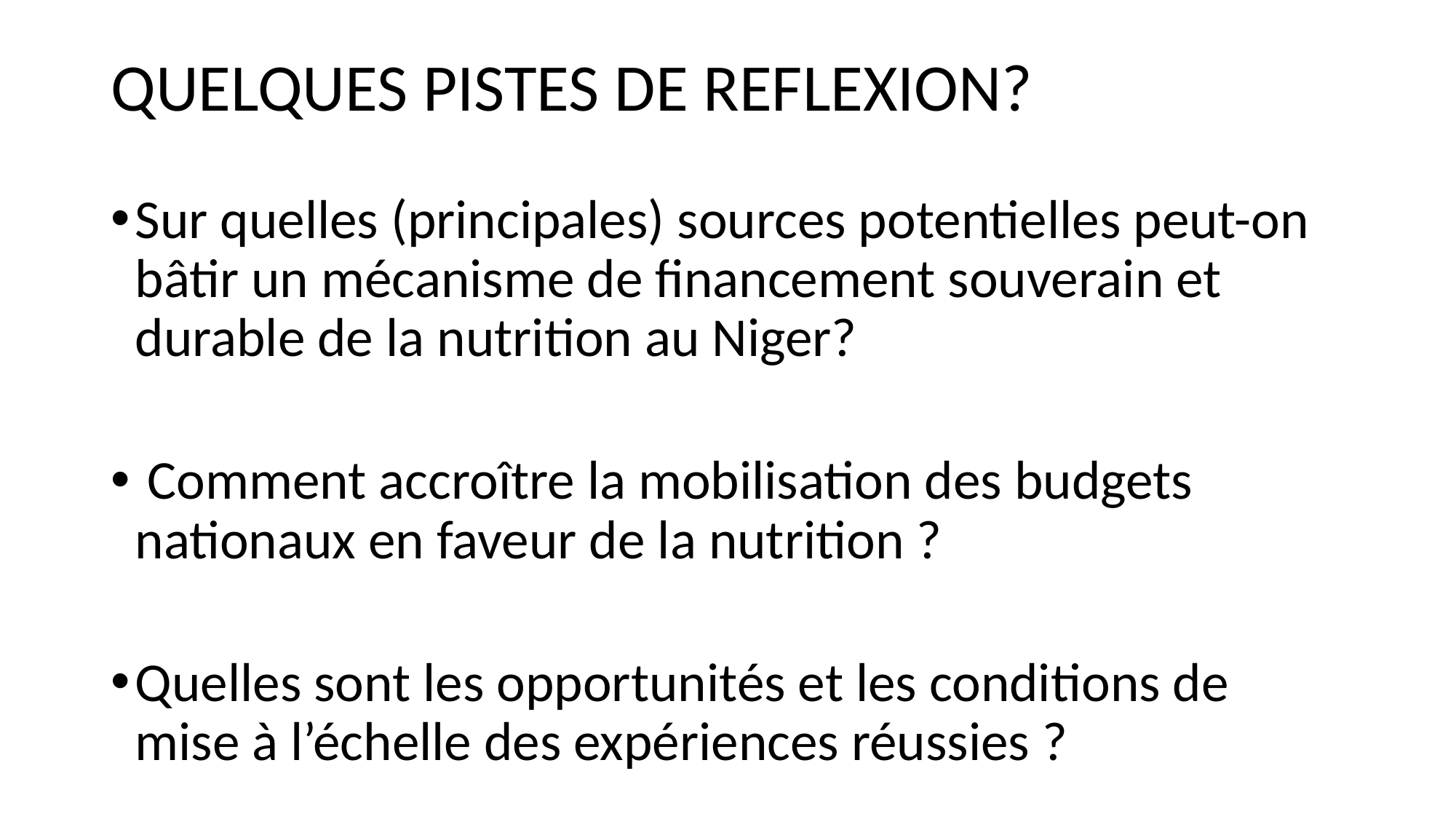

# QUELQUES PISTES DE REFLEXION?
Sur quelles (principales) sources potentielles peut-on bâtir un mécanisme de financement souverain et durable de la nutrition au Niger?

 Comment accroître la mobilisation des budgets nationaux en faveur de la nutrition ?

Quelles sont les opportunités et les conditions de mise à l’échelle des expériences réussies ?